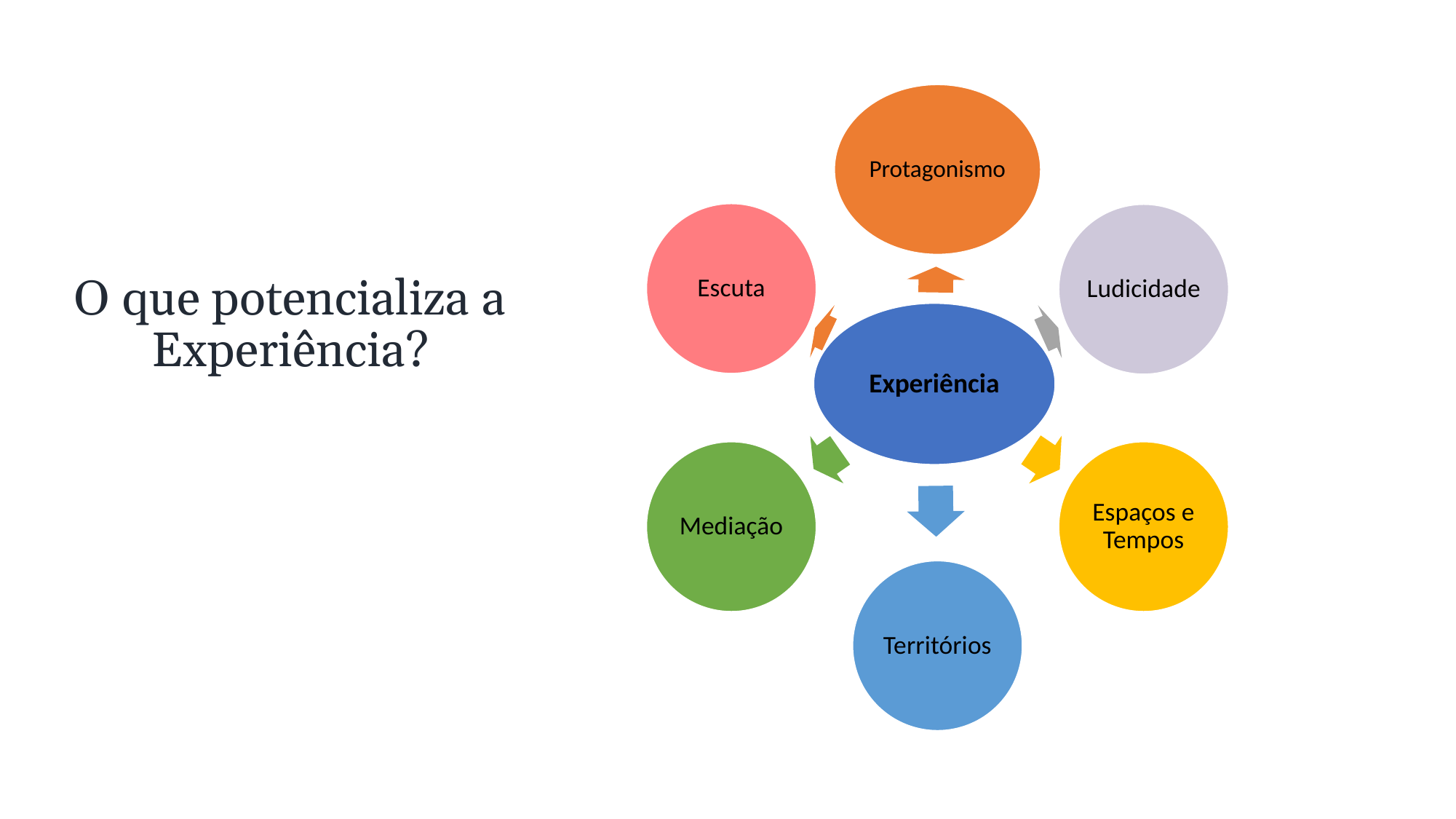

#

O que potencializa a Experiência?
Experiência

Protagonismo

Ludicidade

Espaços e Tempos

Territórios

Mediação

Escuta